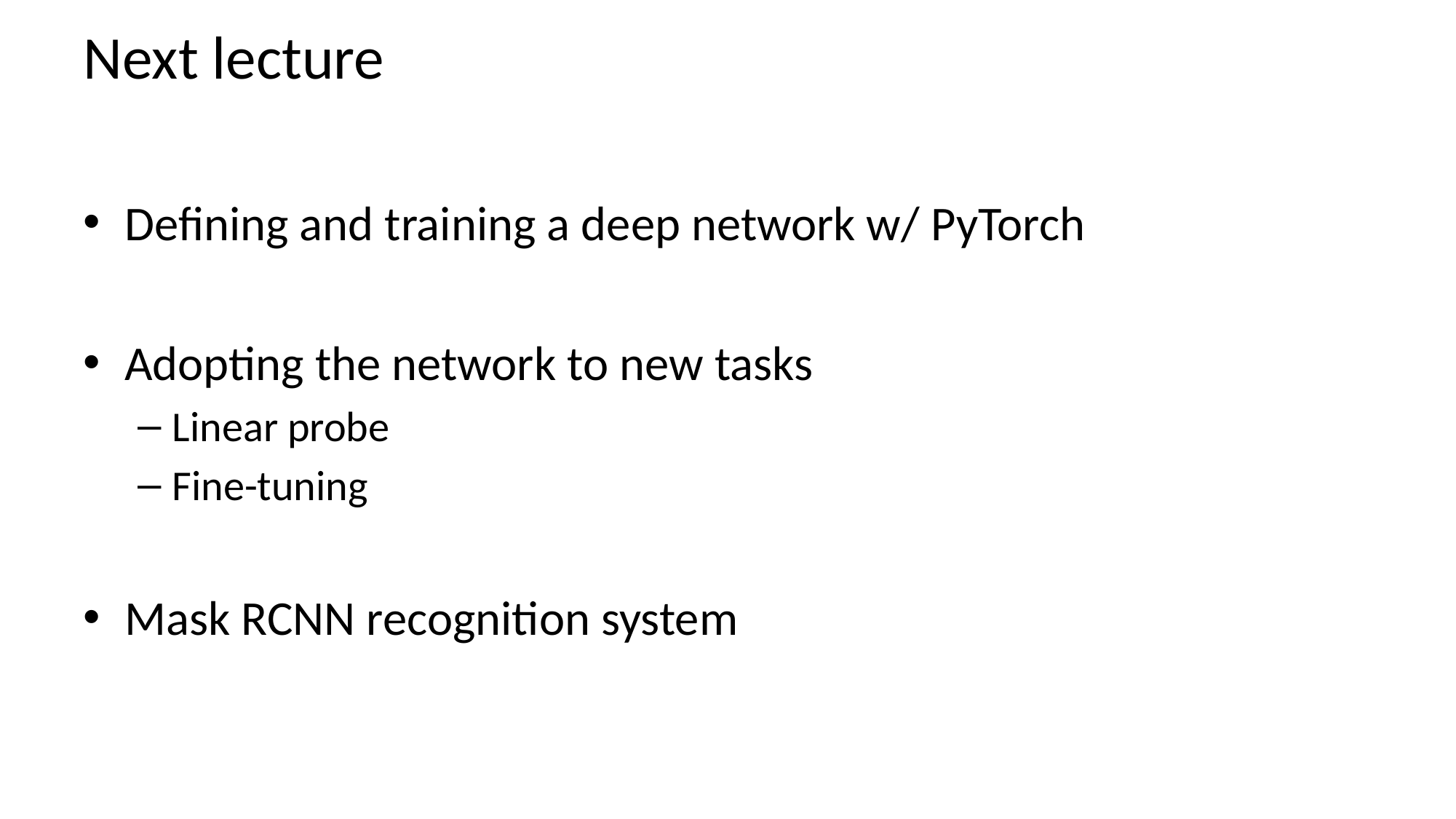

# Next lecture

Defining and training a deep network w/ PyTorch

Adopting the network to new tasks
Linear probe
Fine-tuning

Mask RCNN recognition system